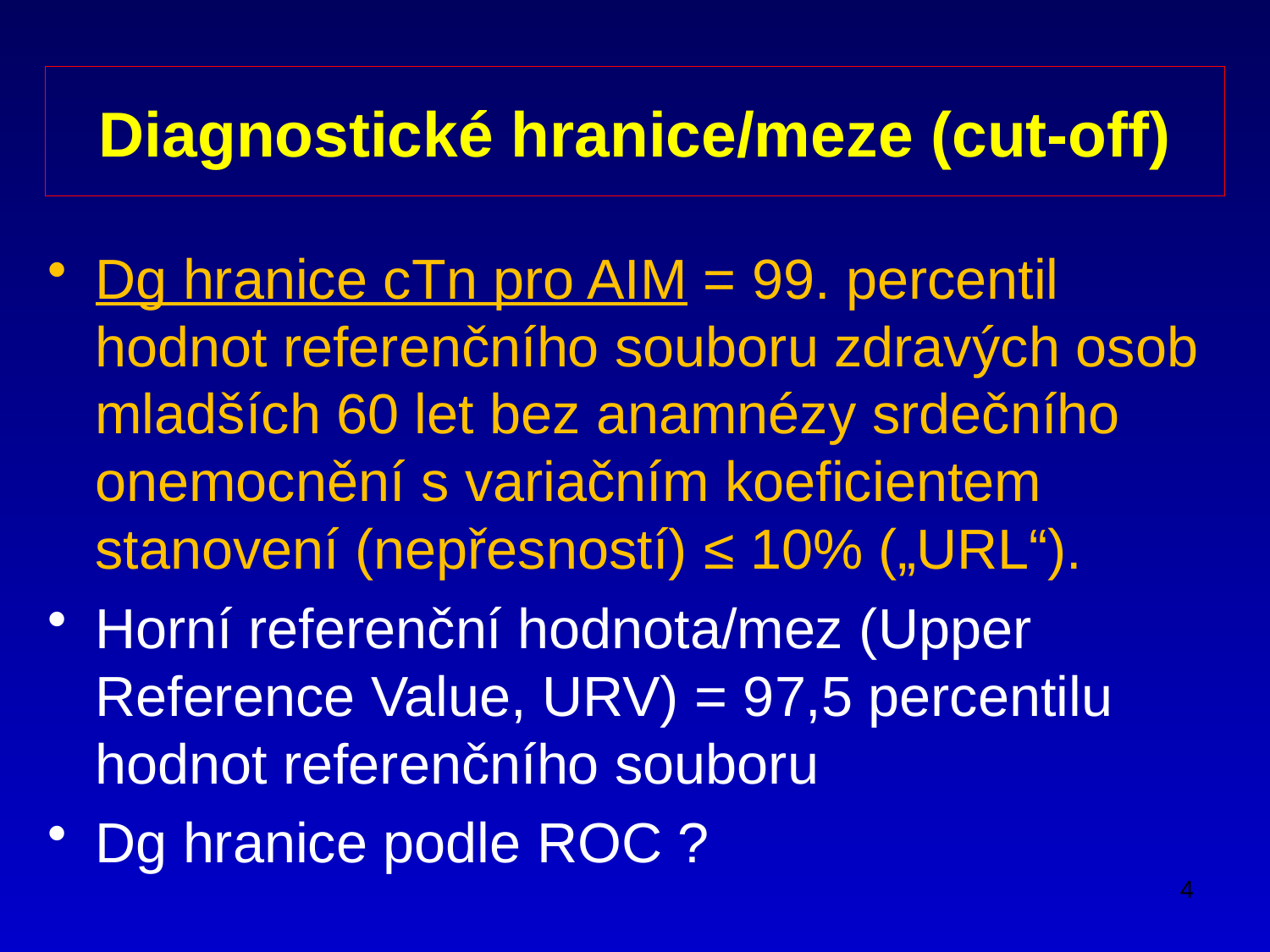

# Diagnostické hranice/meze (cut-off)
Dg hranice cTn pro AIM = 99. percentil hodnot referenčního souboru zdravých osob mladších 60 let bez anamnézy srdečního onemocnění s variačním koeficientem stanovení (nepřesností) ≤ 10% („URL“).
Horní referenční hodnota/mez (Upper Reference Value, URV) = 97,5 percentilu hodnot referenčního souboru
Dg hranice podle ROC ?

4